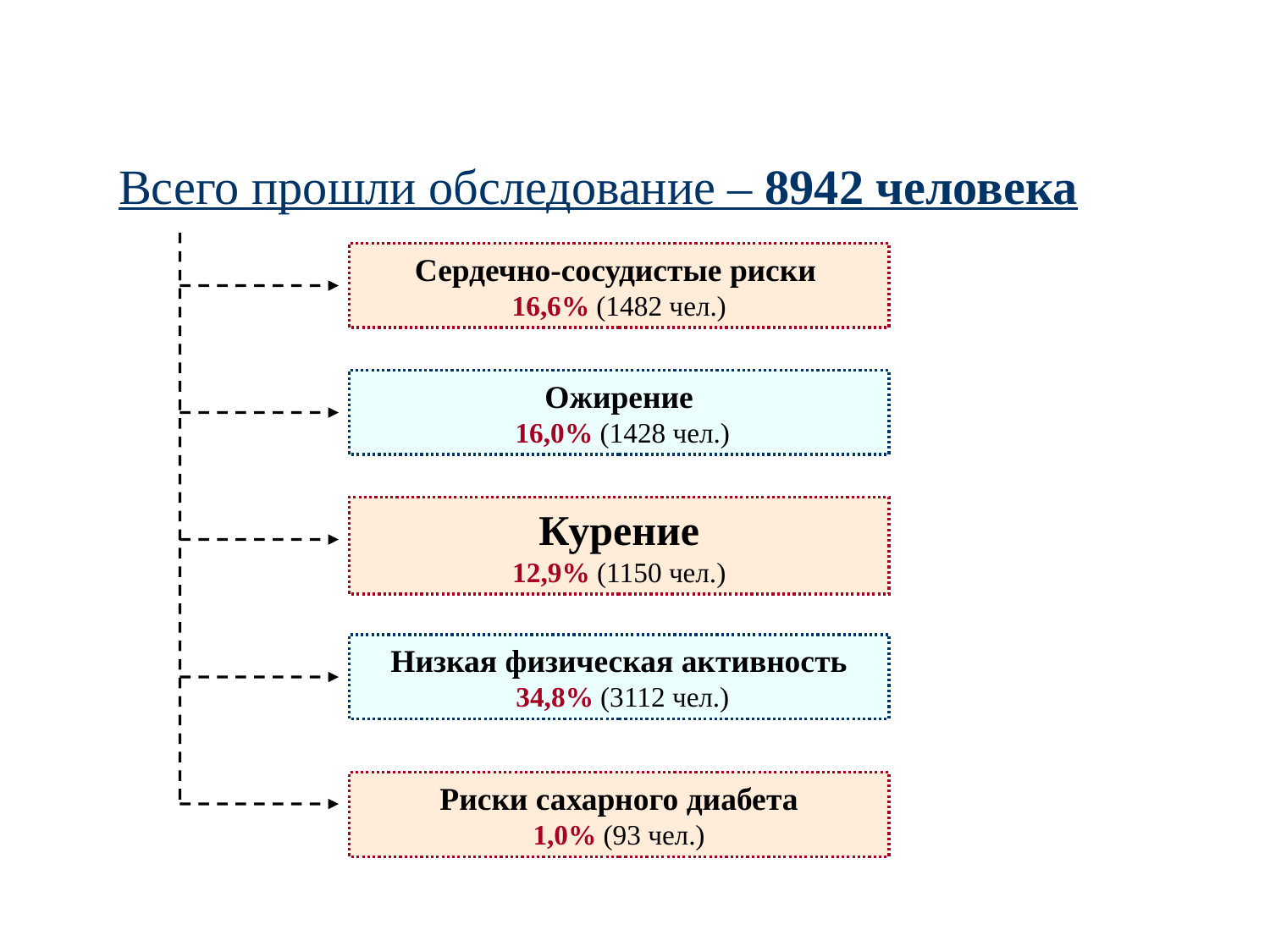

Распространённость факторов риска среди детей, обследованных в ЦЗ Вологодской области в 2014 году
Всего прошли обследование – 8942 человека

Сердечно-сосудистые риски
16,6% (1482 чел.)
Ожирение
 16,0% (1428 чел.)
Курение
12,9% (1150 чел.)
Низкая физическая активность
 34,8% (3112 чел.)
Риски сахарного диабета
1,0% (93 чел.)